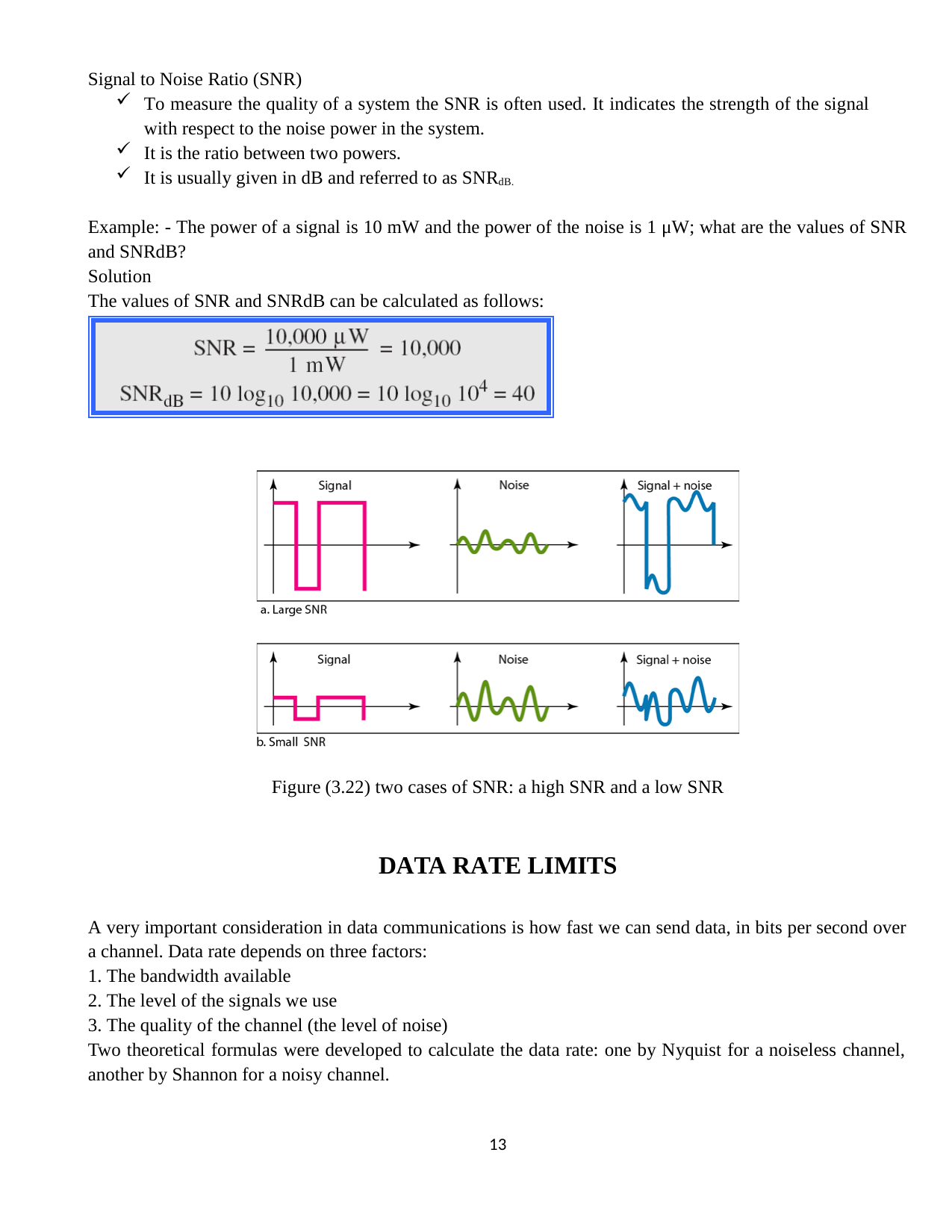

Signal to Noise Ratio (SNR)
To measure the quality of a system the SNR is often used. It indicates the strength of the signal with respect to the noise power in the system.
It is the ratio between two powers.
It is usually given in dB and referred to as SNRdB.

Example: - The power of a signal is 10 mW and the power of the noise is 1 μW; what are the values of SNR and SNRdB?
Solution
The values of SNR and SNRdB can be calculated as follows:

Figure (3.22) two cases of SNR: a high SNR and a low SNR

DATA RATE LIMITS

A very important consideration in data communications is how fast we can send data, in bits per second over a channel. Data rate depends on three factors:
The bandwidth available
The level of the signals we use
The quality of the channel (the level of noise)
Two theoretical formulas were developed to calculate the data rate: one by Nyquist for a noiseless channel, another by Shannon for a noisy channel.
13